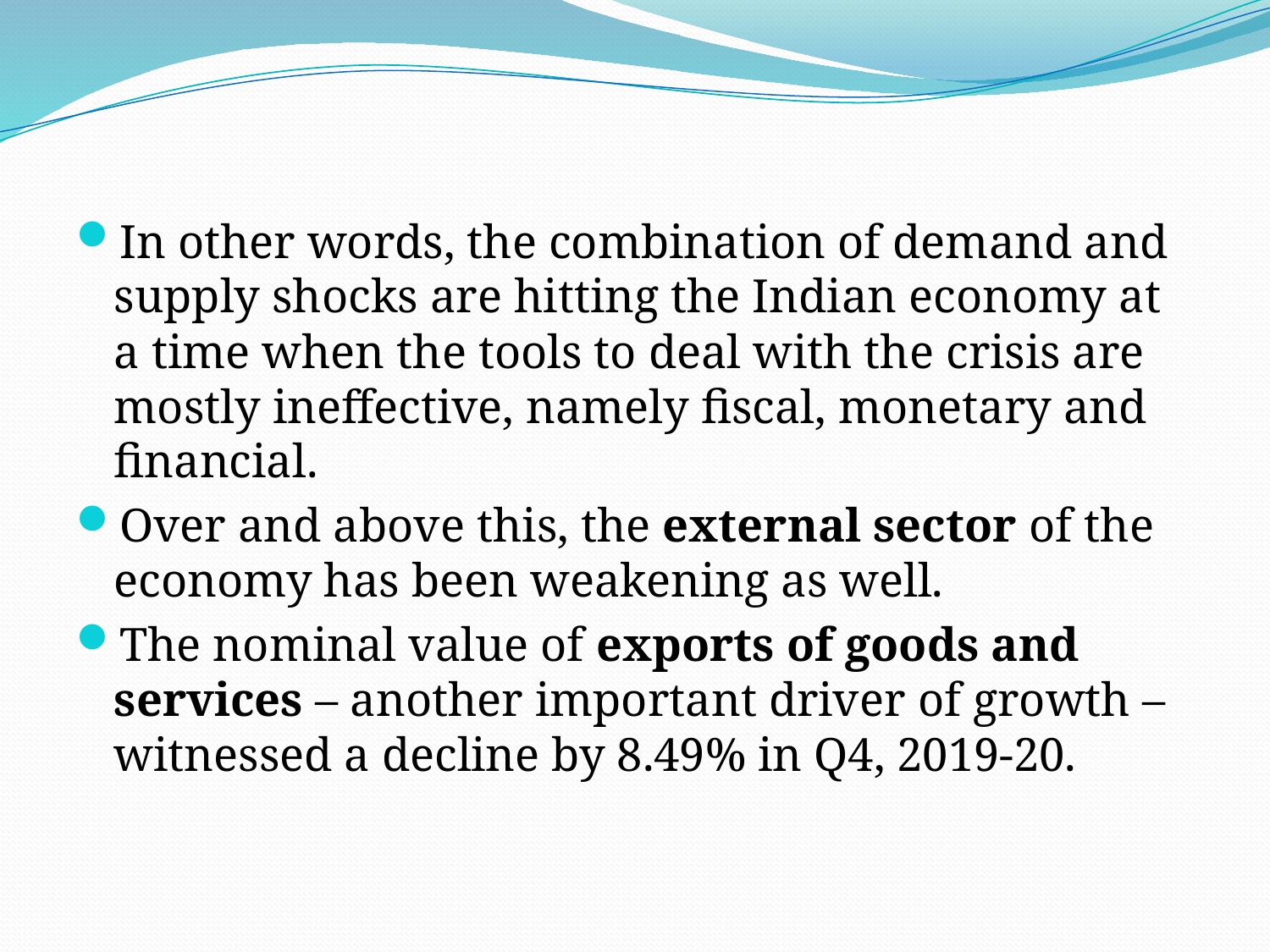

#
In other words, the combination of demand and supply shocks are hitting the Indian economy at a time when the tools to deal with the crisis are mostly ineffective, namely fiscal, monetary and financial.
Over and above this, the external sector of the economy has been weakening as well.
The nominal value of exports of goods and services – another important driver of growth – witnessed a decline by 8.49% in Q4, 2019-20.